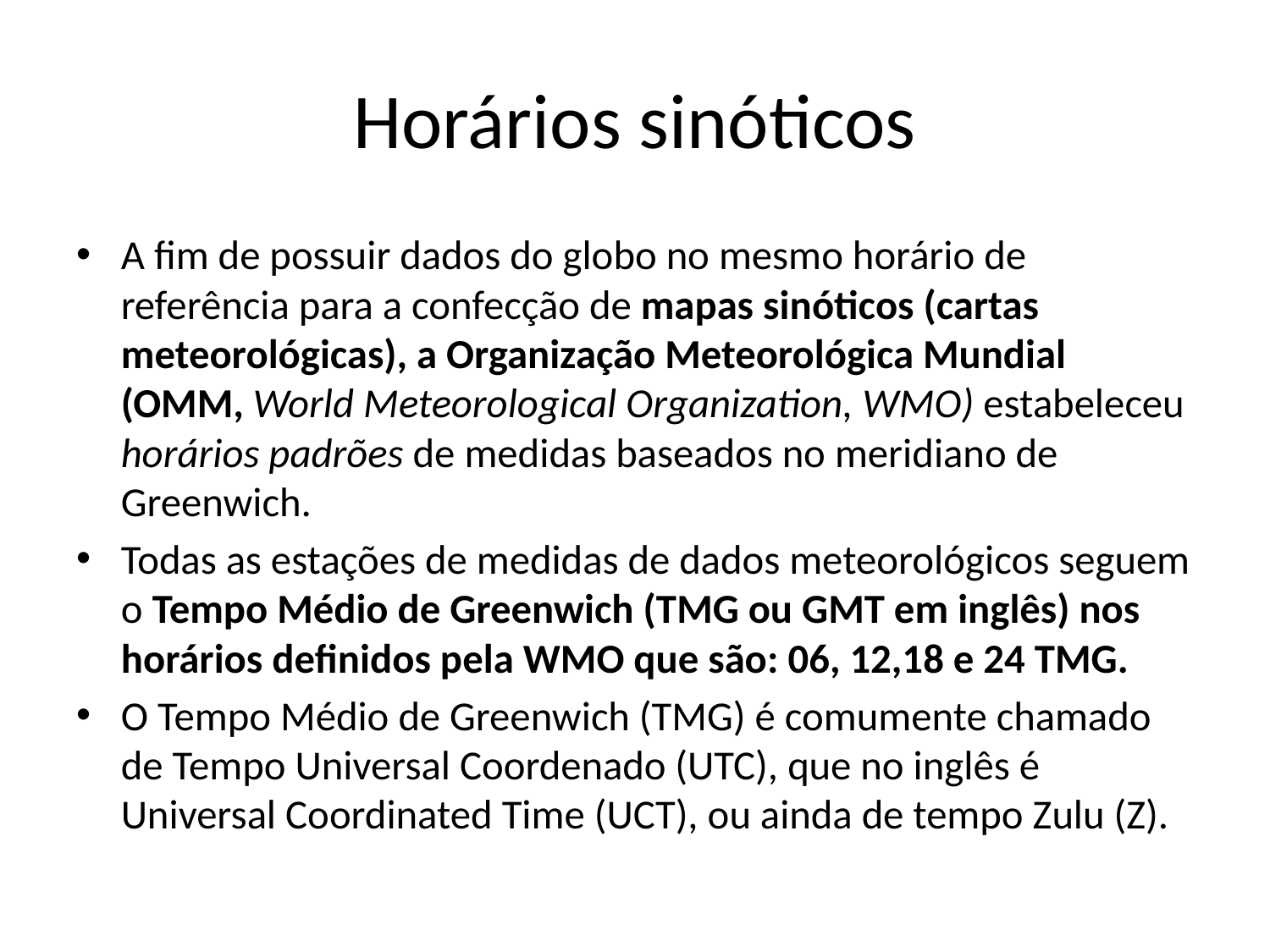

# Horários sinóticos
A fim de possuir dados do globo no mesmo horário de referência para a confecção de mapas sinóticos (cartas meteorológicas), a Organização Meteorológica Mundial (OMM, World Meteorological Organization, WMO) estabeleceu horários padrões de medidas baseados no meridiano de Greenwich.
Todas as estações de medidas de dados meteorológicos seguem o Tempo Médio de Greenwich (TMG ou GMT em inglês) nos horários definidos pela WMO que são: 06, 12,18 e 24 TMG.
O Tempo Médio de Greenwich (TMG) é comumente chamado de Tempo Universal Coordenado (UTC), que no inglês é Universal Coordinated Time (UCT), ou ainda de tempo Zulu (Z).